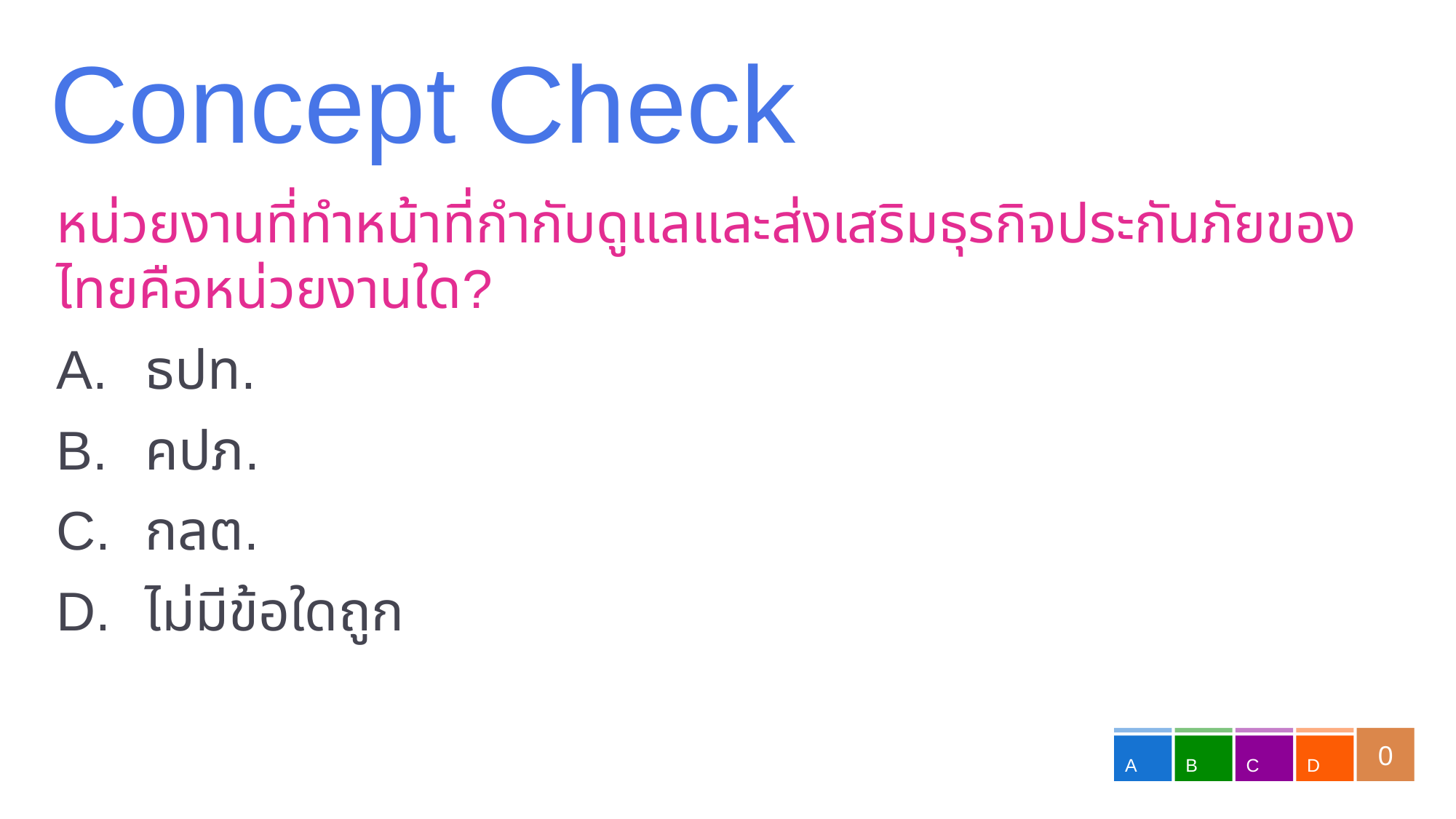

# Concept Check
หน่วยงานที่ทำหน้าที่กำกับดูแลและส่งเสริมธุรกิจประกันภัยของไทยคือหน่วยงานใด?
ธปท.
คปภ.
กลต.
ไม่มีข้อใดถูก

0

A
B
C
D